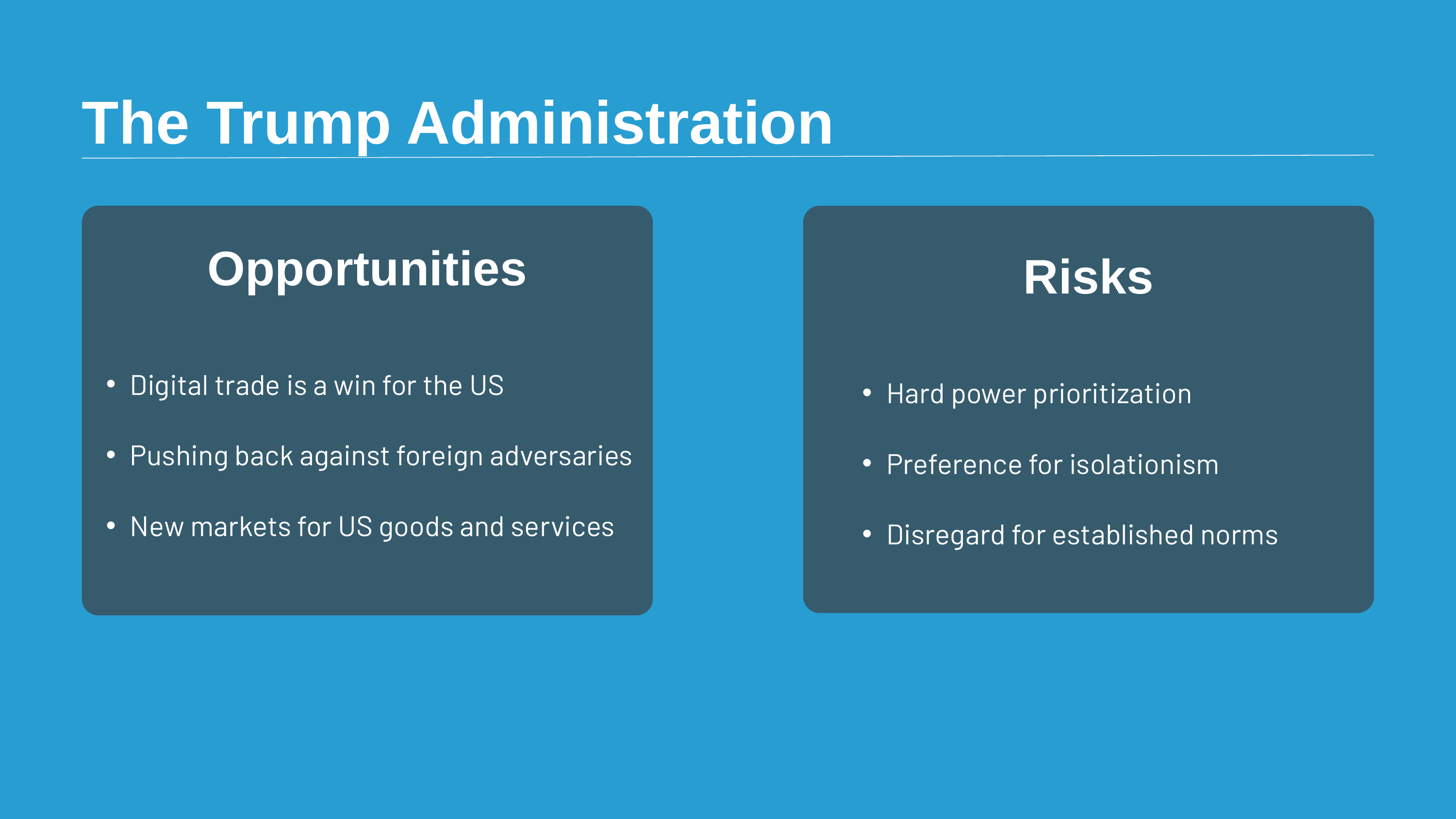

The Trump Administration

Opportunities

Digital trade is a win for the US
Pushing back against foreign adversaries
New markets for US goods and services

Risks

Hard power prioritization
Preference for isolationism
Disregard for established norms